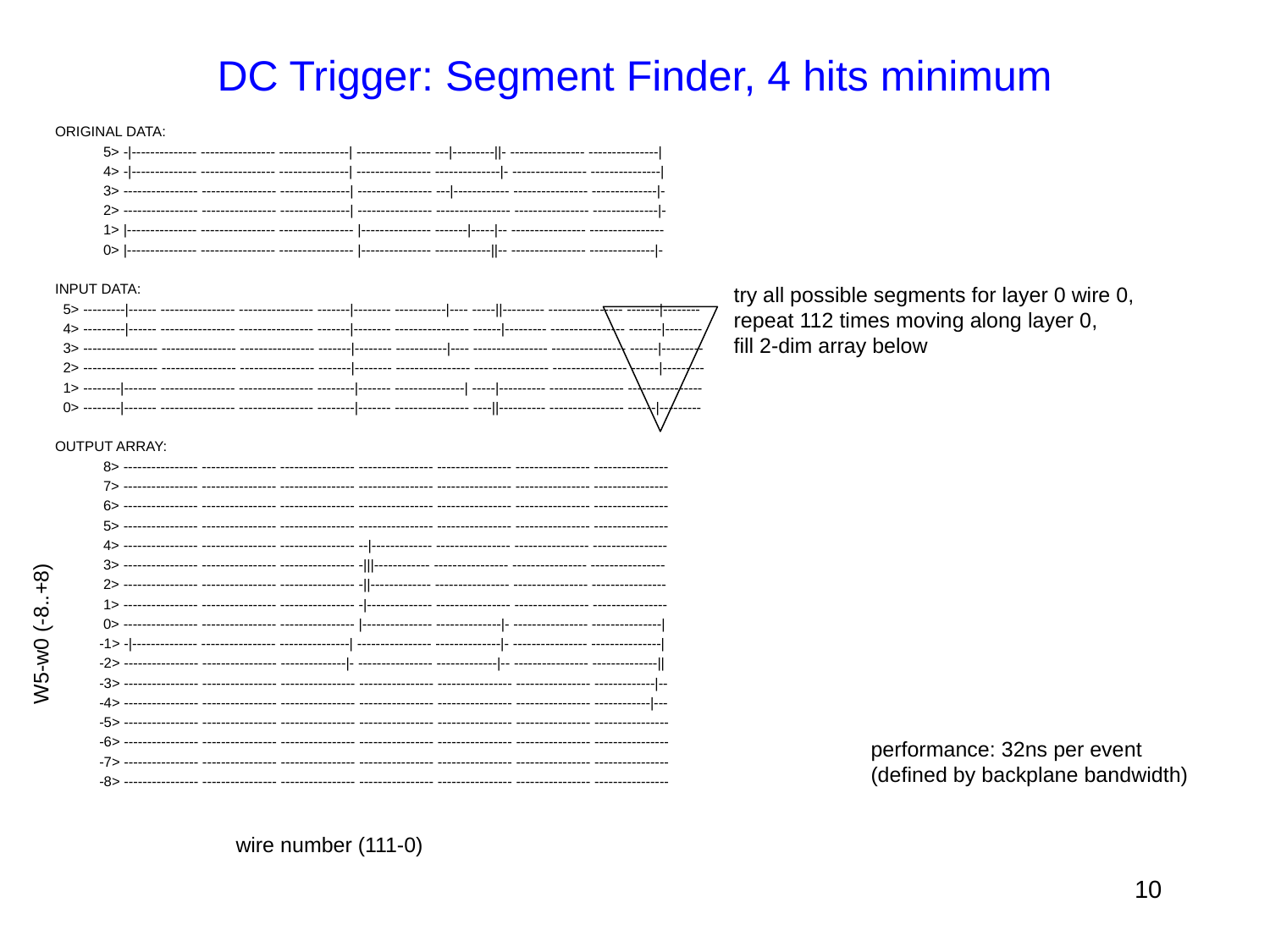

# DC Trigger: Segment Finder, 4 hits minimum
ORIGINAL DATA:
            5> -|-------------- ---------------- ---------------| ---------------- ---|---------||- ---------------- ---------------|
            4> -|-------------- ---------------- ---------------| ---------------- --------------|- ---------------- ---------------|
            3> ---------------- ---------------- ---------------| ---------------- ---|------------ ---------------- --------------|-
            2> ---------------- ---------------- ---------------| ---------------- ---------------- ---------------- --------------|-
            1> |--------------- ---------------- ---------------- |--------------- -------|-----|-- ---------------- ----------------
            0> |--------------- ---------------- ---------------- |--------------- ------------||-- ---------------- --------------|-

INPUT DATA:
  5> ---------|------ ---------------- ---------------- -------|-------- -----------|---- -----||--------- ---------------- -------|--------
  4> ---------|------ ---------------- ---------------- -------|-------- ---------------- ------|--------- ---------------- -------|--------
  3> ---------------- ---------------- ---------------- -------|-------- -----------|---- ---------------- ---------------- ------|---------
  2> ---------------- ---------------- ---------------- -------|-------- ---------------- ---------------- ---------------- ------|---------
  1> --------|------- ---------------- ---------------- --------|------- ---------------| -----|---------- ---------------- ----------------
  0> --------|------- ---------------- ---------------- --------|------- ---------------- ----||---------- ---------------- ------|---------

OUTPUT ARRAY:
            8> ---------------- ---------------- ---------------- ---------------- ---------------- ---------------- ----------------
            7> ---------------- ---------------- ---------------- ---------------- ---------------- ---------------- ----------------
            6> ---------------- ---------------- ---------------- ---------------- ---------------- ---------------- ----------------
            5> ---------------- ---------------- ---------------- ---------------- ---------------- ---------------- ----------------
            4> ---------------- ---------------- ---------------- --|------------- ---------------- ---------------- ----------------
            3> ---------------- ---------------- ---------------- -|||------------ ---------------- ---------------- ----------------
            2> ---------------- ---------------- ---------------- -||------------- ---------------- ---------------- ----------------
            1> ---------------- ---------------- ---------------- -|-------------- ---------------- ---------------- ----------------
            0> ---------------- ---------------- ---------------- |--------------- --------------|- ---------------- ---------------|
           -1> -|-------------- ---------------- ---------------| ---------------- --------------|- ---------------- ---------------|
           -2> ---------------- ---------------- --------------|- ---------------- -------------|-- ---------------- --------------||
           -3> ---------------- ---------------- ---------------- ---------------- ---------------- ---------------- -------------|--
           -4> ---------------- ---------------- ---------------- ---------------- ---------------- ---------------- ------------|---
           -5> ---------------- ---------------- ---------------- ---------------- ---------------- ---------------- ----------------
           -6> ---------------- ---------------- ---------------- ---------------- ---------------- ---------------- ----------------
           -7> ---------------- ---------------- ---------------- ---------------- ---------------- ---------------- ----------------
           -8> ---------------- ---------------- ---------------- ---------------- ---------------- ---------------- ----------------

try all possible segments for layer 0 wire 0,
repeat 112 times moving along layer 0,
fill 2-dim array below

W5-w0 (-8..+8)
performance: 32ns per event
(defined by backplane bandwidth)
wire number (111-0)
10